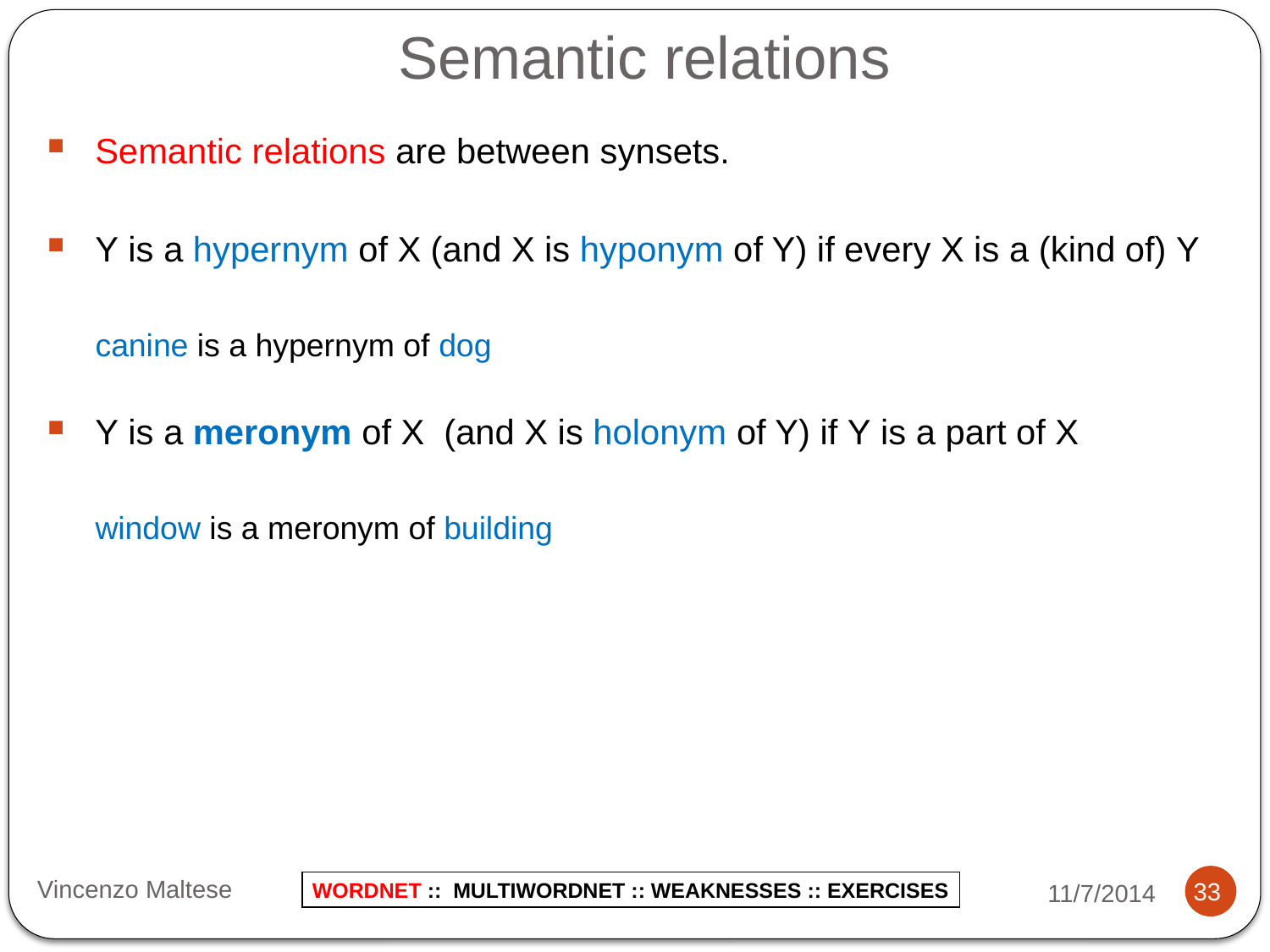

# Semantic relations
Semantic relations are between synsets.

Y is a hypernym of X (and X is hyponym of Y) if every X is a (kind of) Y

canine is a hypernym of dog

Y is a meronym of X  (and X is holonym of Y) if Y is a part of X

window is a meronym of building

Vincenzo Maltese
11/7/2014
33
WORDNET ::  MULTIWORDNET :: WEAKNESSES :: EXERCISES